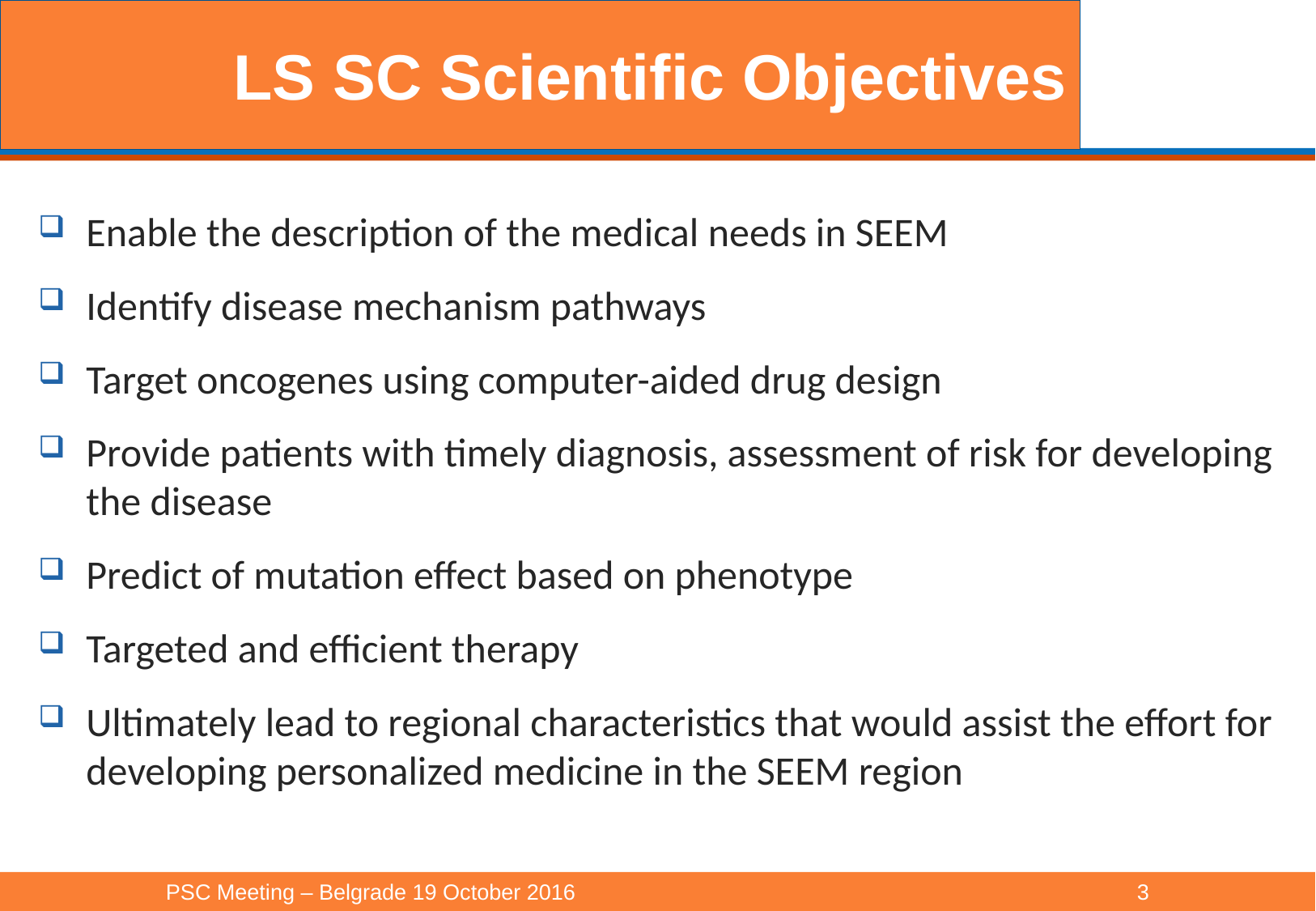

# LS SC Scientific Objectives
Enable the description of the medical needs in SEEM
Identify disease mechanism pathways
Target oncogenes using computer-aided drug design
Provide patients with timely diagnosis, assessment of risk for developing the disease
Predict of mutation effect based on phenotype
Targeted and efficient therapy
Ultimately lead to regional characteristics that would assist the effort for developing personalized medicine in the SEEM region

PSC Meeting – Belgrade 19 October 2016					3